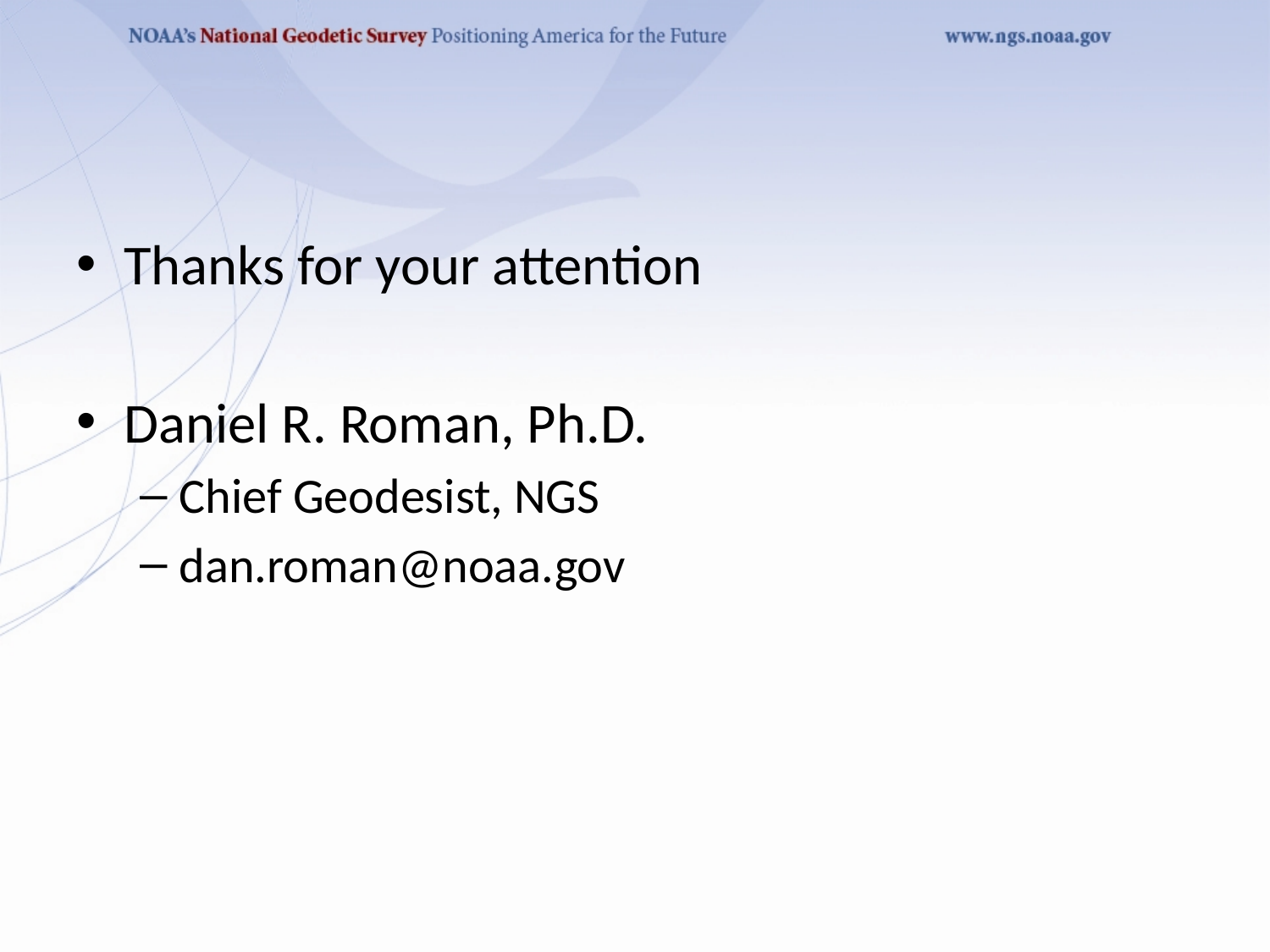

#
Thanks for your attention

Daniel R. Roman, Ph.D.
Chief Geodesist, NGS
dan.roman@noaa.gov